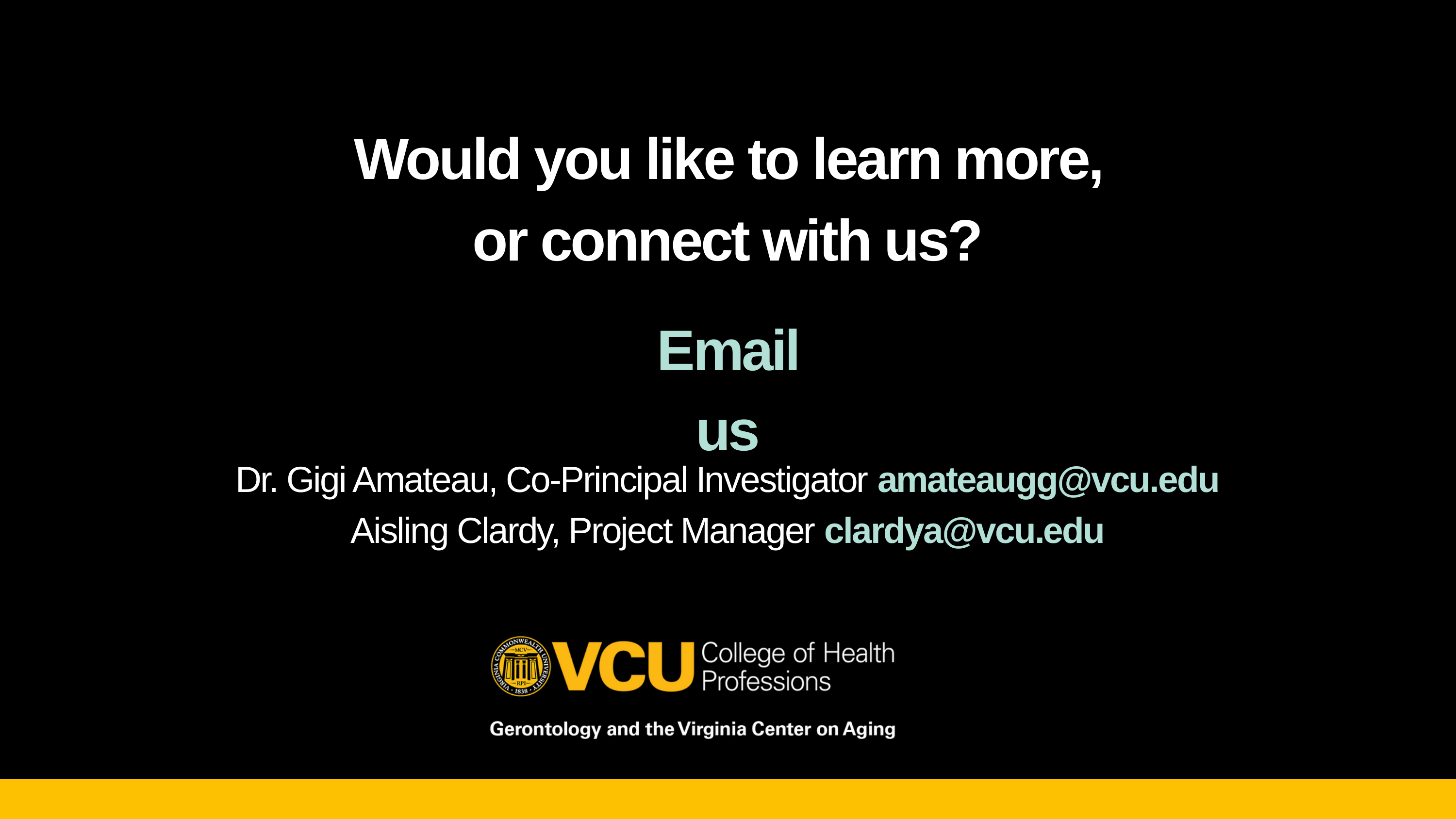

Would you like to learn more, or connect with us?
Email us
Dr. Gigi Amateau, Co-Principal Investigator amateaugg@vcu.edu
Aisling Clardy, Project Manager clardya@vcu.edu